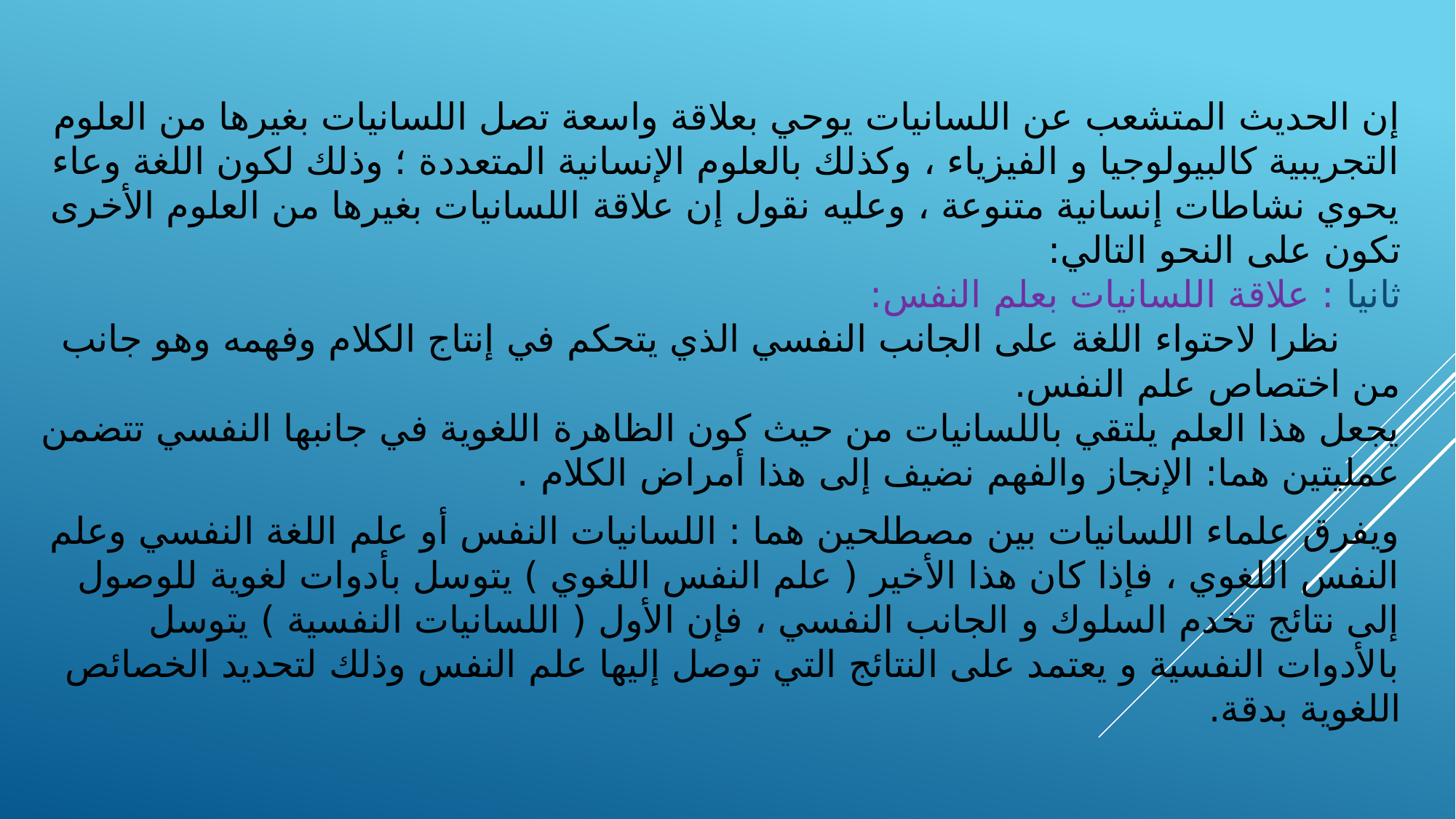

إن الحديث المتشعب عن اللسانيات يوحي بعلاقة واسعة تصل اللسانيات بغيرها من العلوم التجريبية كالبيولوجيا و الفيزياء ، وكذلك بالعلوم الإنسانية المتعددة ؛ وذلك لكون اللغة وعاء يحوي نشاطات إنسانية متنوعة ، وعليه نقول إن علاقة اللسانيات بغيرها من العلوم الأخرى تكون على النحو التالي:
ثانيا : علاقة اللسانيات بعلم النفس:
     نظرا لاحتواء اللغة على الجانب النفسي الذي يتحكم في إنتاج الكلام وفهمه وهو جانب من اختصاص علم النفس.
يجعل هذا العلم يلتقي باللسانيات من حيث كون الظاهرة اللغوية في جانبها النفسي تتضمن عمليتين هما: الإنجاز والفهم نضيف إلى هذا أمراض الكلام .
ويفرق علماء اللسانيات بين مصطلحين هما : اللسانيات النفس أو علم اللغة النفسي وعلم النفس اللغوي ، فإذا كان هذا الأخير ( علم النفس اللغوي ) يتوسل بأدوات لغوية للوصول إلى نتائج تخدم السلوك و الجانب النفسي ، فإن الأول ( اللسانيات النفسية ) يتوسل بالأدوات النفسية و يعتمد على النتائج التي توصل إليها علم النفس وذلك لتحديد الخصائص اللغوية بدقة.